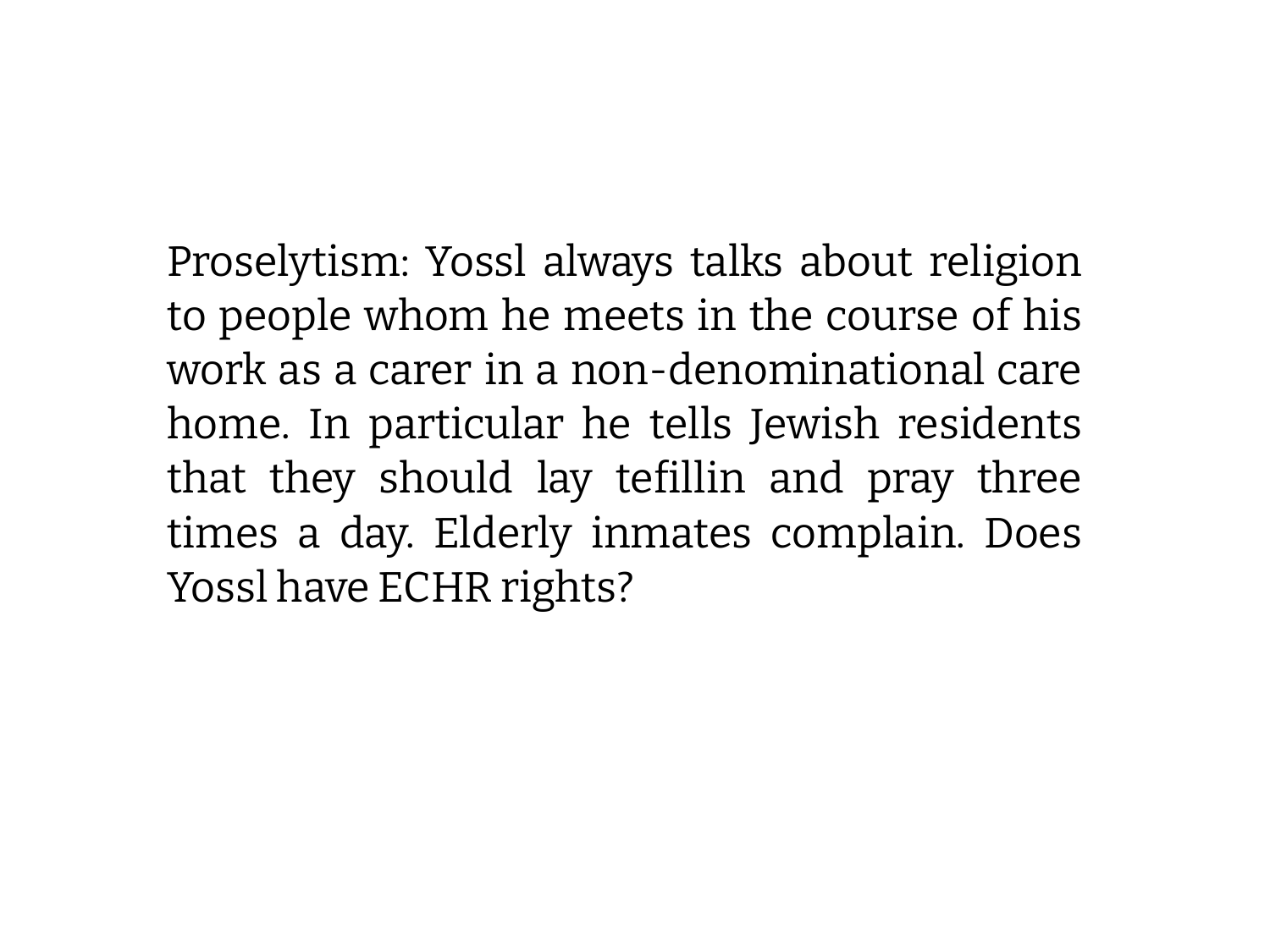

Proselytism: Yossl always talks about religion to people whom he meets in the course of his work as a carer in a non-denominational care home. In particular he tells Jewish residents that they should lay tefillin and pray three times a day. Elderly inmates complain. Does Yossl have ECHR rights?